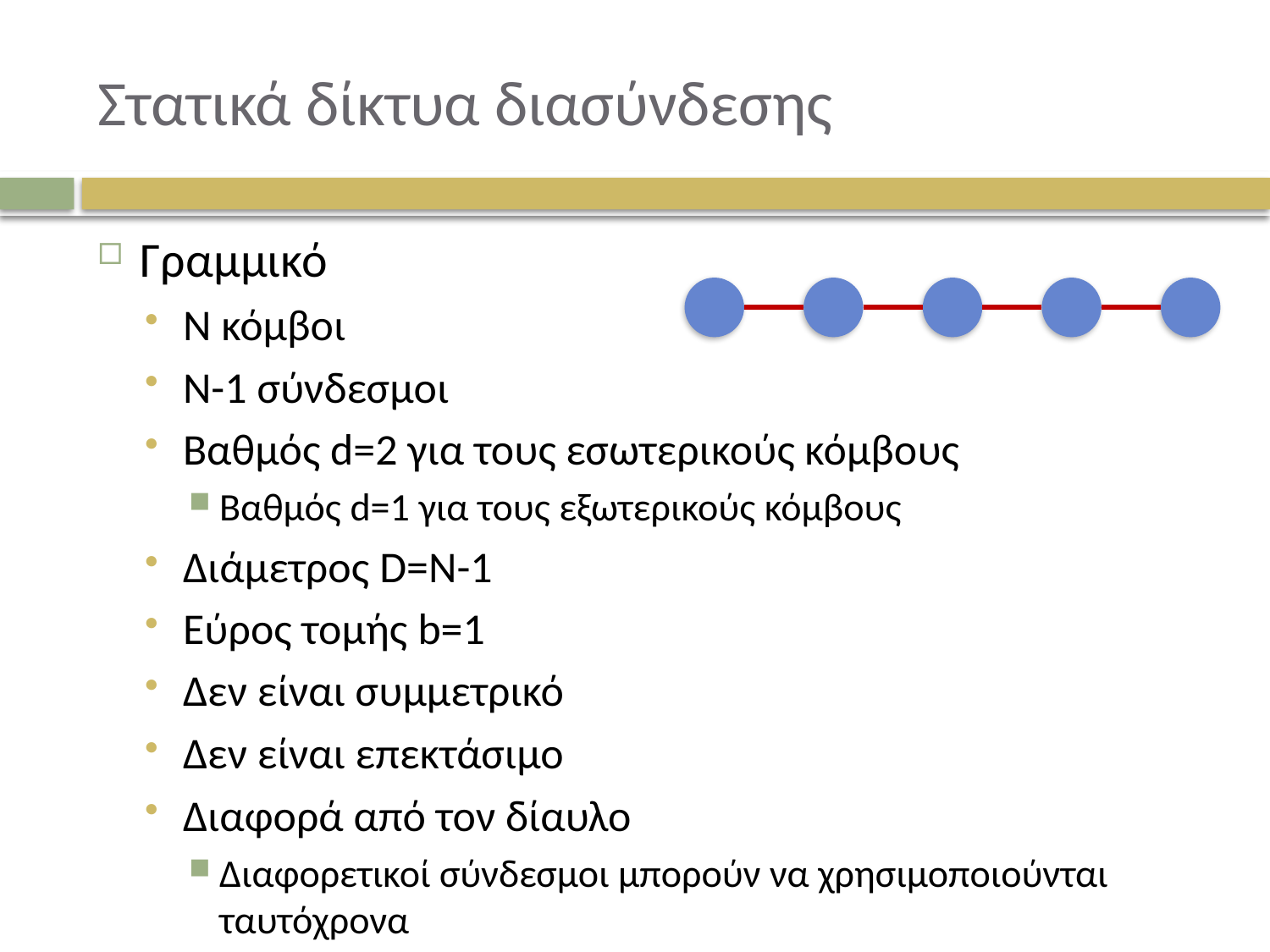

# Στατικά δίκτυα διασύνδεσης
Γραμμικό
N κόμβοι
N-1 σύνδεσμοι
Βαθμός d=2 για τους εσωτερικούς κόμβους
Βαθμός d=1 για τους εξωτερικούς κόμβους
Διάμετρος D=N-1
Εύρος τομής b=1
Δεν είναι συμμετρικό
Δεν είναι επεκτάσιμο
Διαφορά από τον δίαυλο
Διαφορετικοί σύνδεσμοι μπορούν να χρησιμοποιούνται ταυτόχρονα